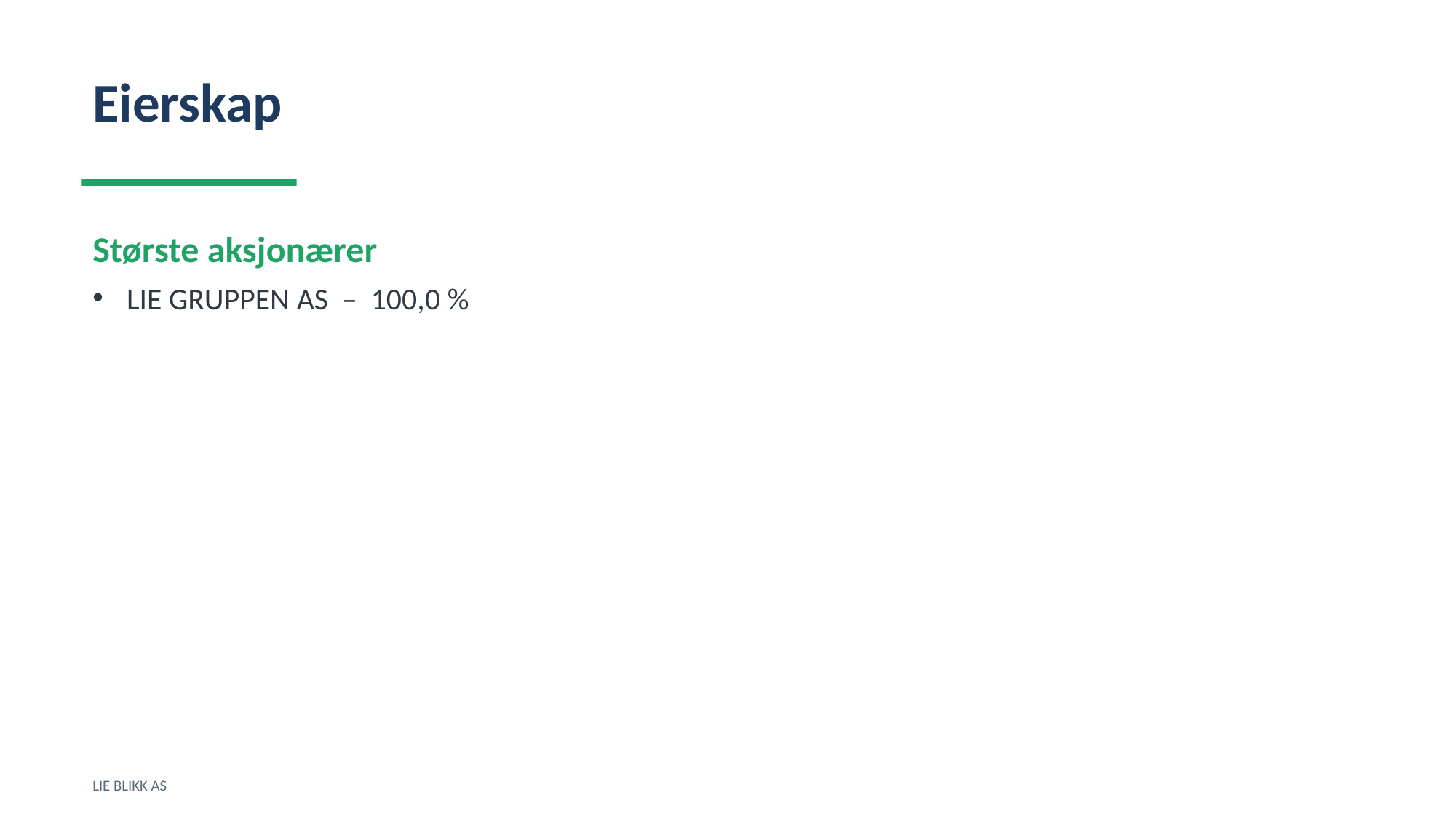

Eierskap

Største aksjonærer
LIE GRUPPEN AS  –  100,0 %
LIE BLIKK AS